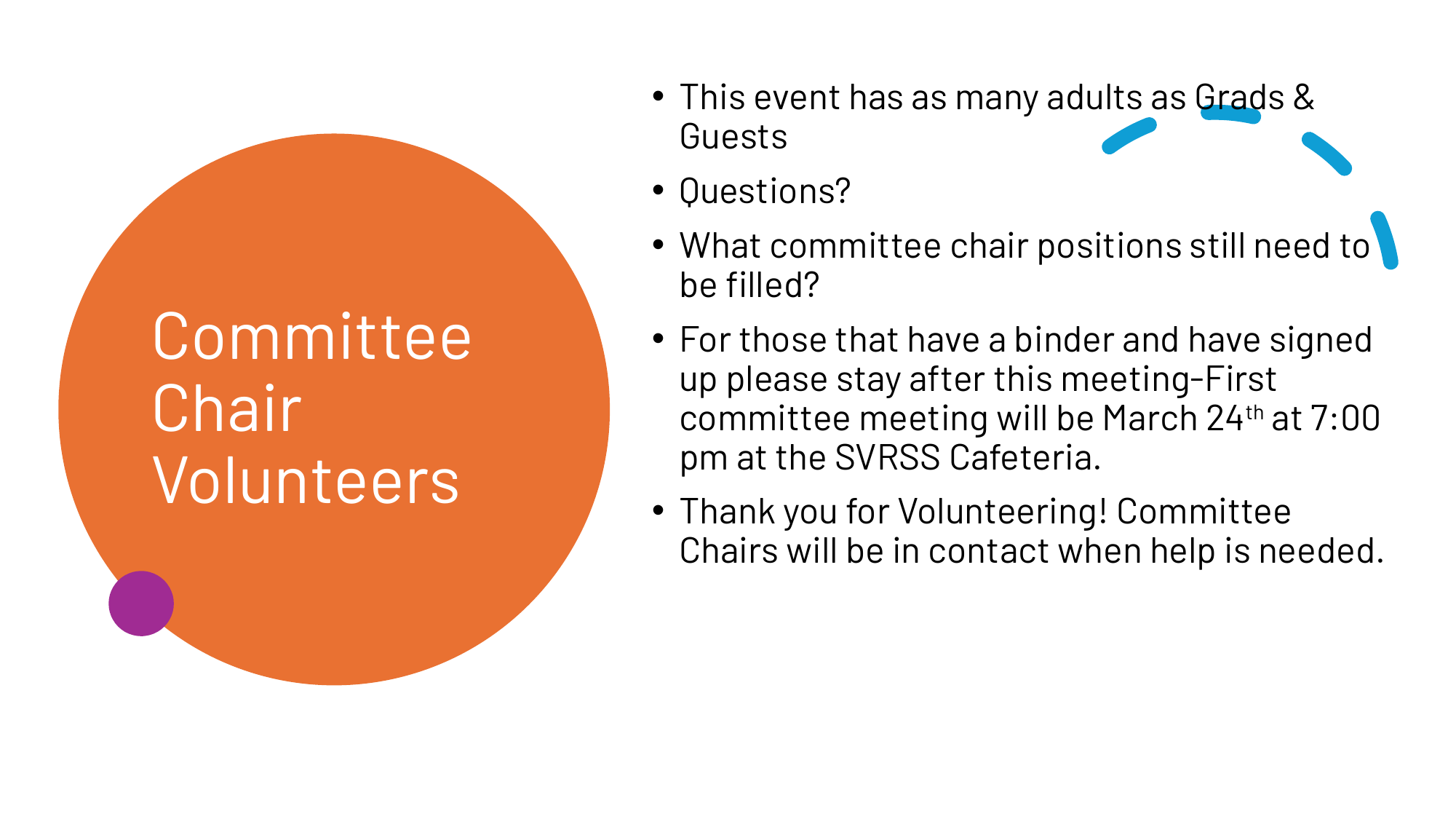

This event has as many adults as Grads & Guests
Questions?
What committee chair positions still need to be filled?
For those that have a binder and have signed up please stay after this meeting-First committee meeting will be March 24th at 7:00 pm at the SVRSS Cafeteria.
Thank you for Volunteering! Committee Chairs will be in contact when help is needed.

# Committee Chair Volunteers